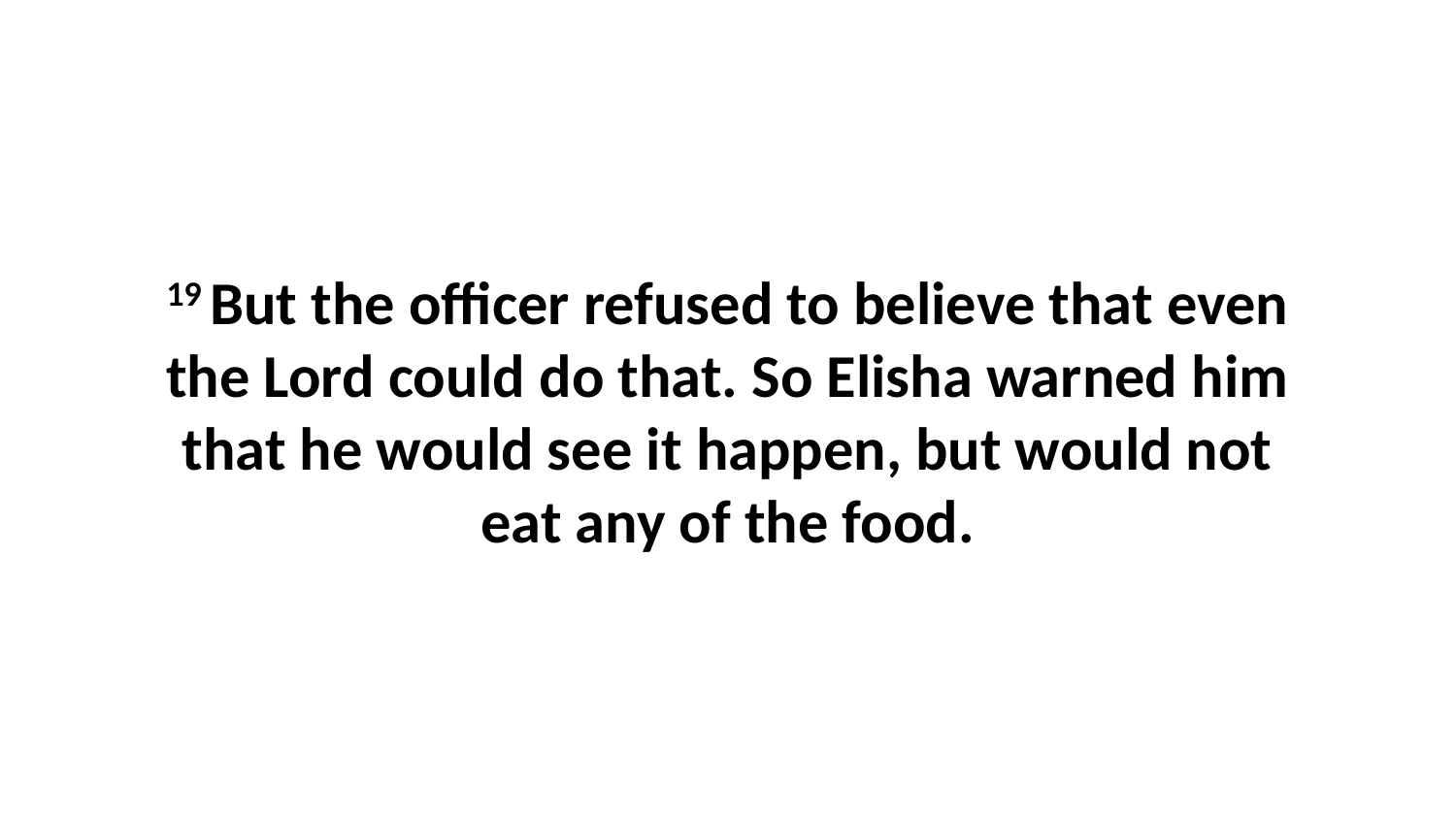

19 But the officer refused to believe that even the Lord could do that. So Elisha warned him that he would see it happen, but would not eat any of the food.